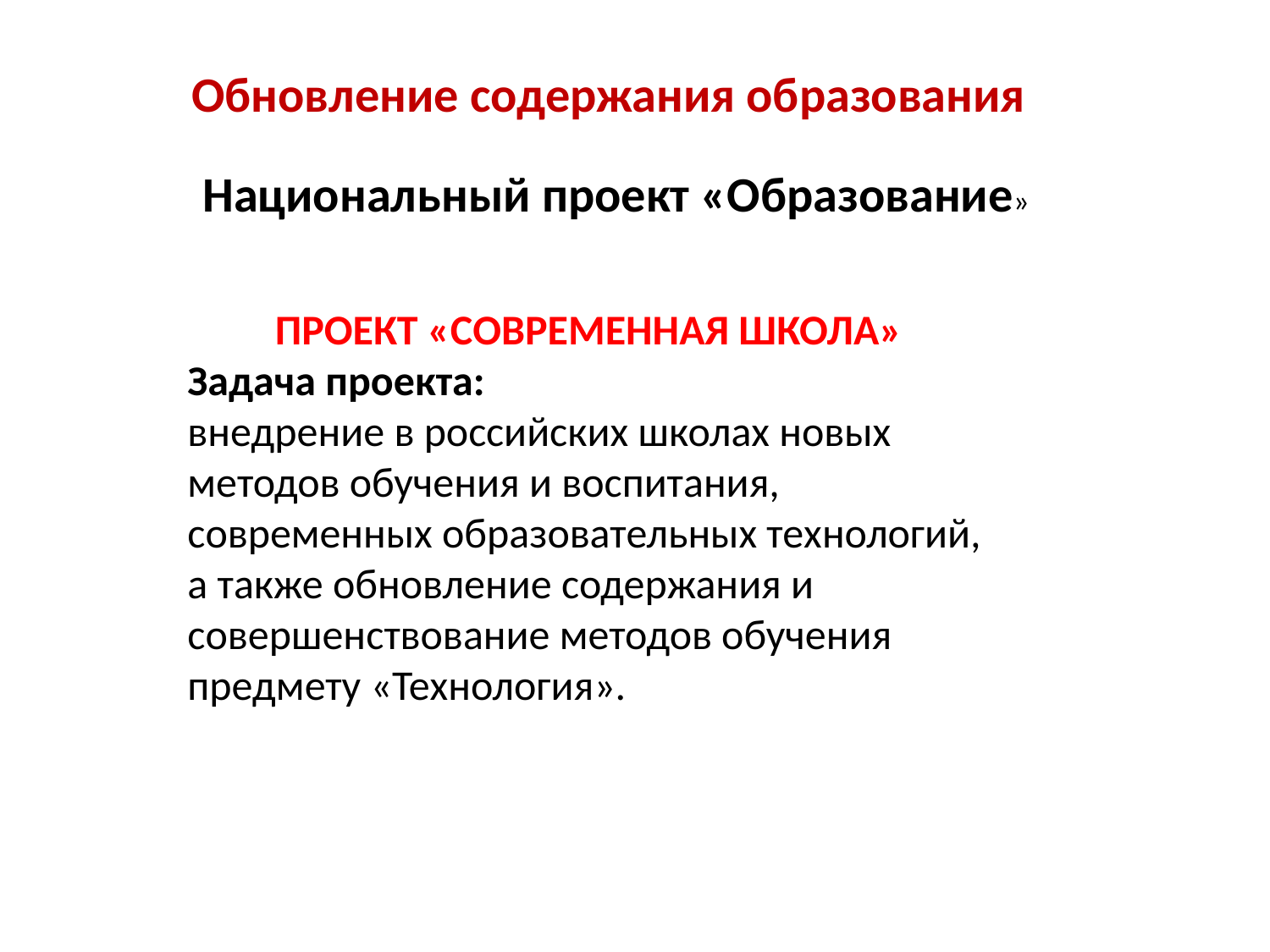

Обновление содержания образования
Национальный проект «Образование»
ПРОЕКТ «СОВРЕМЕННАЯ ШКОЛА»
Задача проекта:
внедрение в российских школах новых методов обучения и воспитания, современных образовательных технологий, а также обновление содержания и совершенствование методов обучения предмету «Технология».